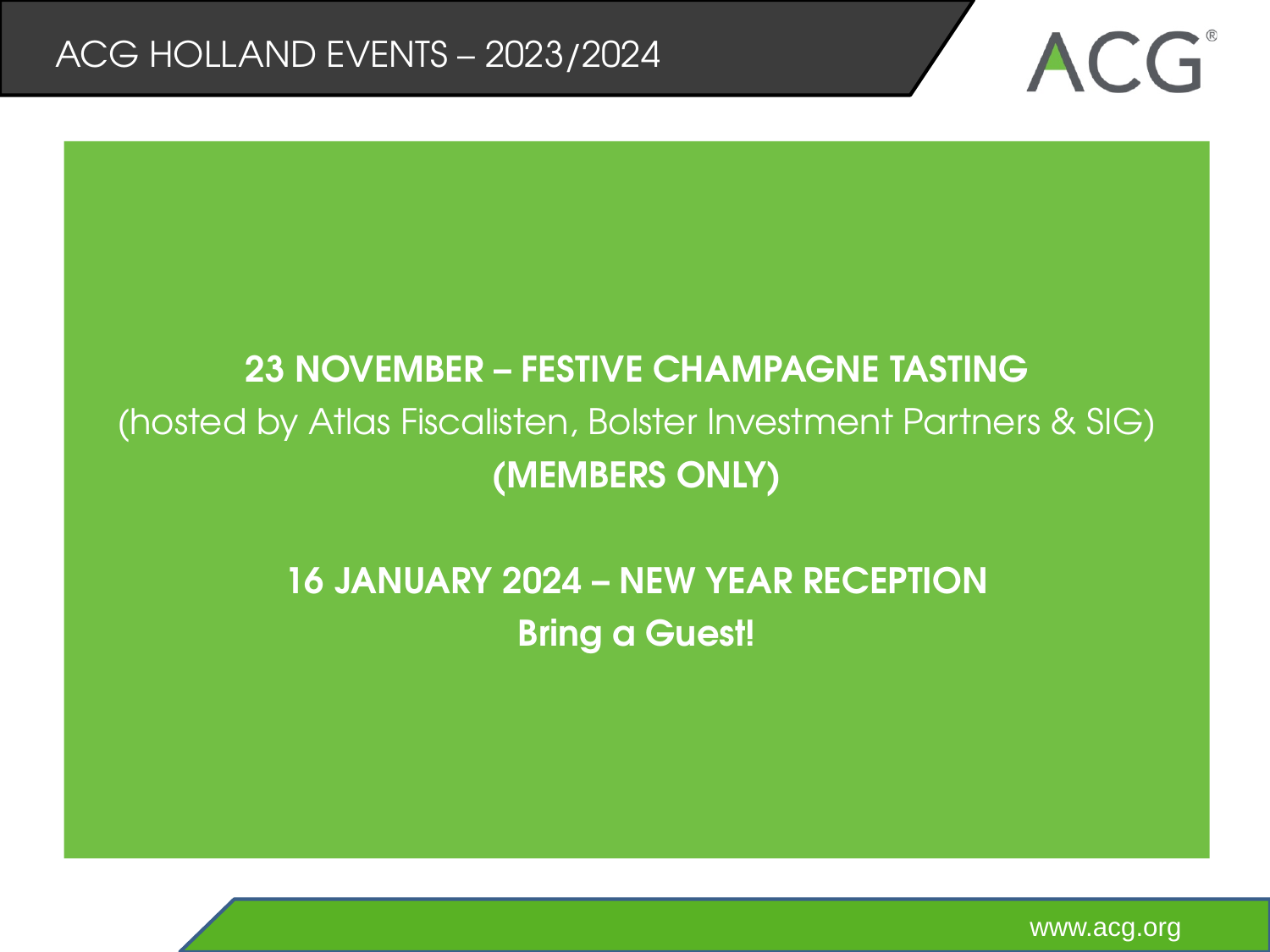

# ACG HOLLAND EVENTS – 2023/2024
23 NOVEMBER – FESTIVE CHAMPAGNE TASTING
(hosted by Atlas Fiscalisten, Bolster Investment Partners & SIG)
(MEMBERS ONLY)

16 JANUARY 2024 – NEW YEAR RECEPTION
Bring a Guest!